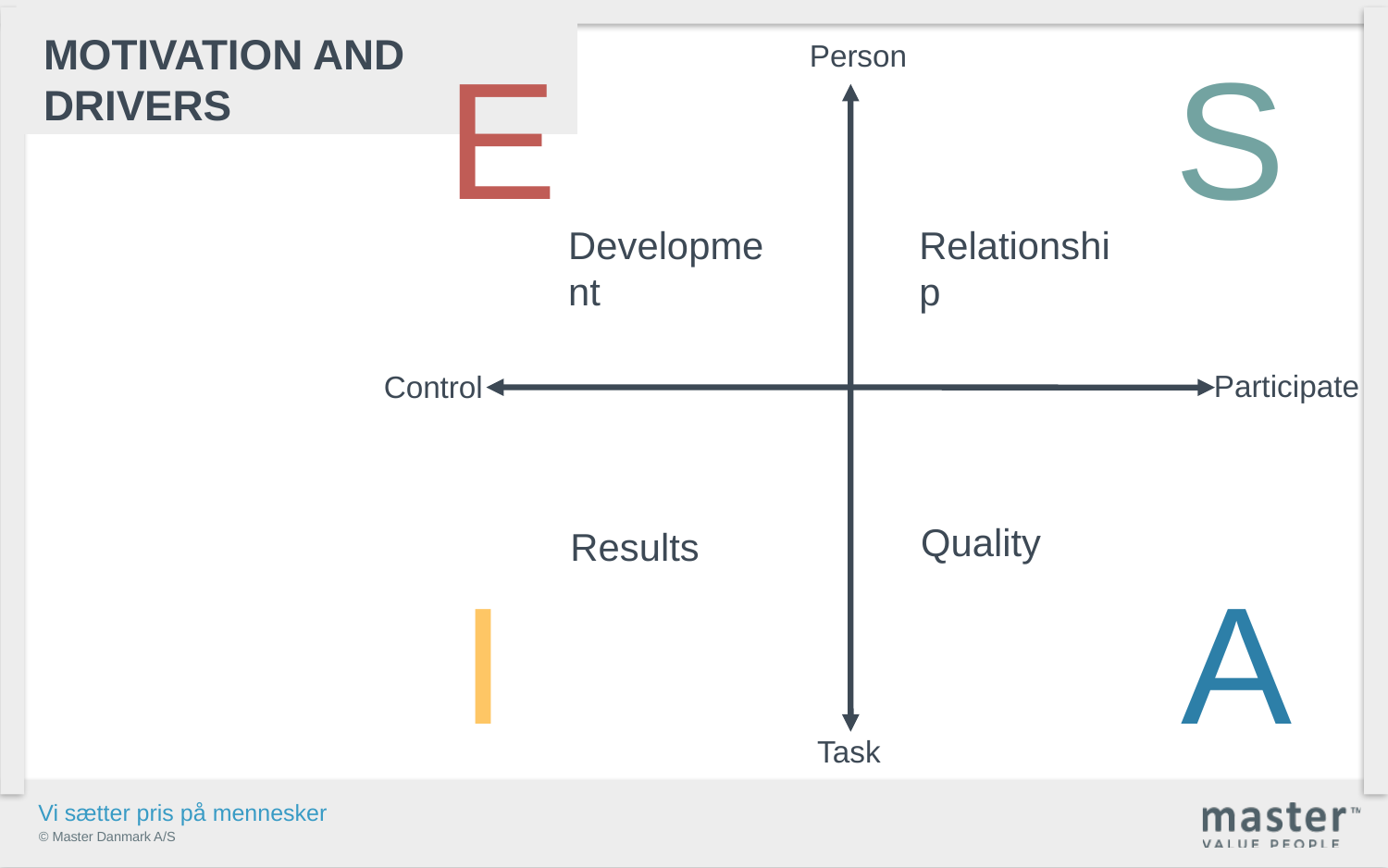

motivation and drivers
E
S
Person

Development
Relationship
Participate
Control
Quality
Results
I
A
Task